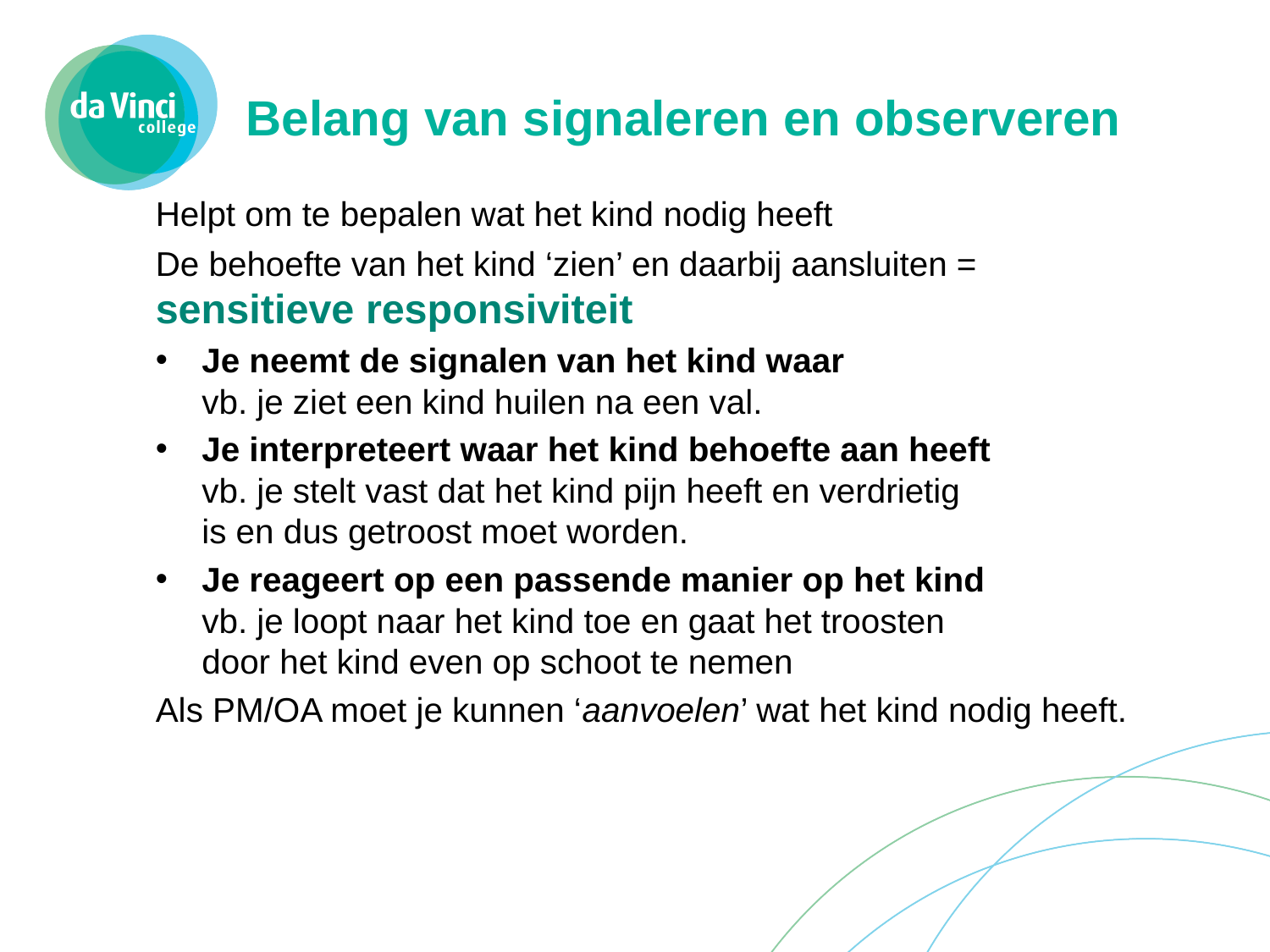

# Belang van signaleren en observeren
Helpt om te bepalen wat het kind nodig heeft
De behoefte van het kind ‘zien’ en daarbij aansluiten = sensitieve responsiviteit
Je neemt de signalen van het kind waar
	vb. je ziet een kind huilen na een val.
Je interpreteert waar het kind behoefte aan heeft
	vb. je stelt vast dat het kind pijn heeft en verdrietig
	is en dus getroost moet worden.
Je reageert op een passende manier op het kind
	vb. je loopt naar het kind toe en gaat het troosten
	door het kind even op schoot te nemen
Als PM/OA moet je kunnen ‘aanvoelen’ wat het kind nodig heeft.